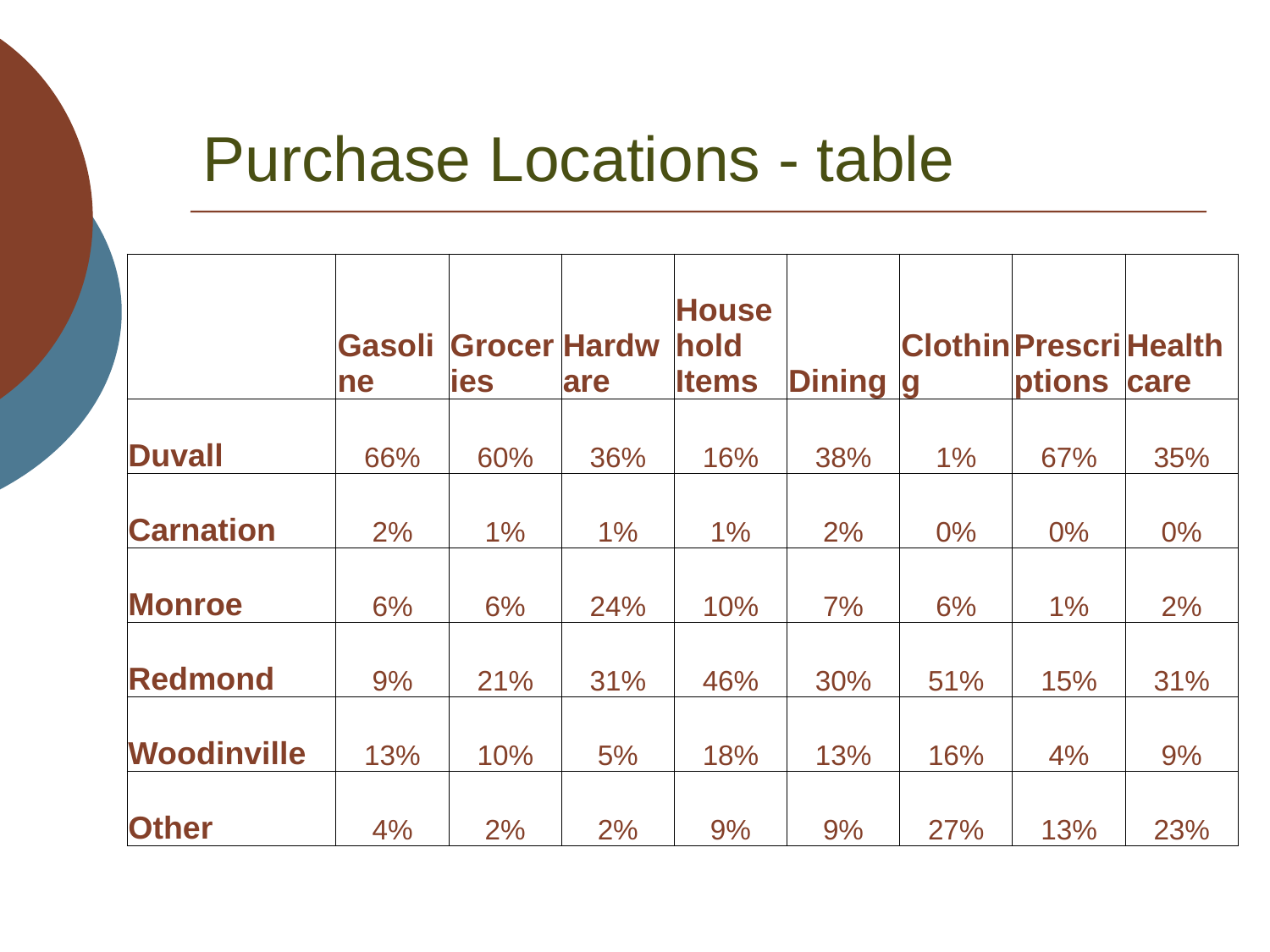

# Purchase Locations - table
|  | Gasoline | Groceries | Hardware | Household Items | Dining | Clothing | Prescriptions | Healthcare |
| --- | --- | --- | --- | --- | --- | --- | --- | --- |
| Duvall | 66% | 60% | 36% | 16% | 38% | 1% | 67% | 35% |
| Carnation | 2% | 1% | 1% | 1% | 2% | 0% | 0% | 0% |
| Monroe | 6% | 6% | 24% | 10% | 7% | 6% | 1% | 2% |
| Redmond | 9% | 21% | 31% | 46% | 30% | 51% | 15% | 31% |
| Woodinville | 13% | 10% | 5% | 18% | 13% | 16% | 4% | 9% |
| Other | 4% | 2% | 2% | 9% | 9% | 27% | 13% | 23% |